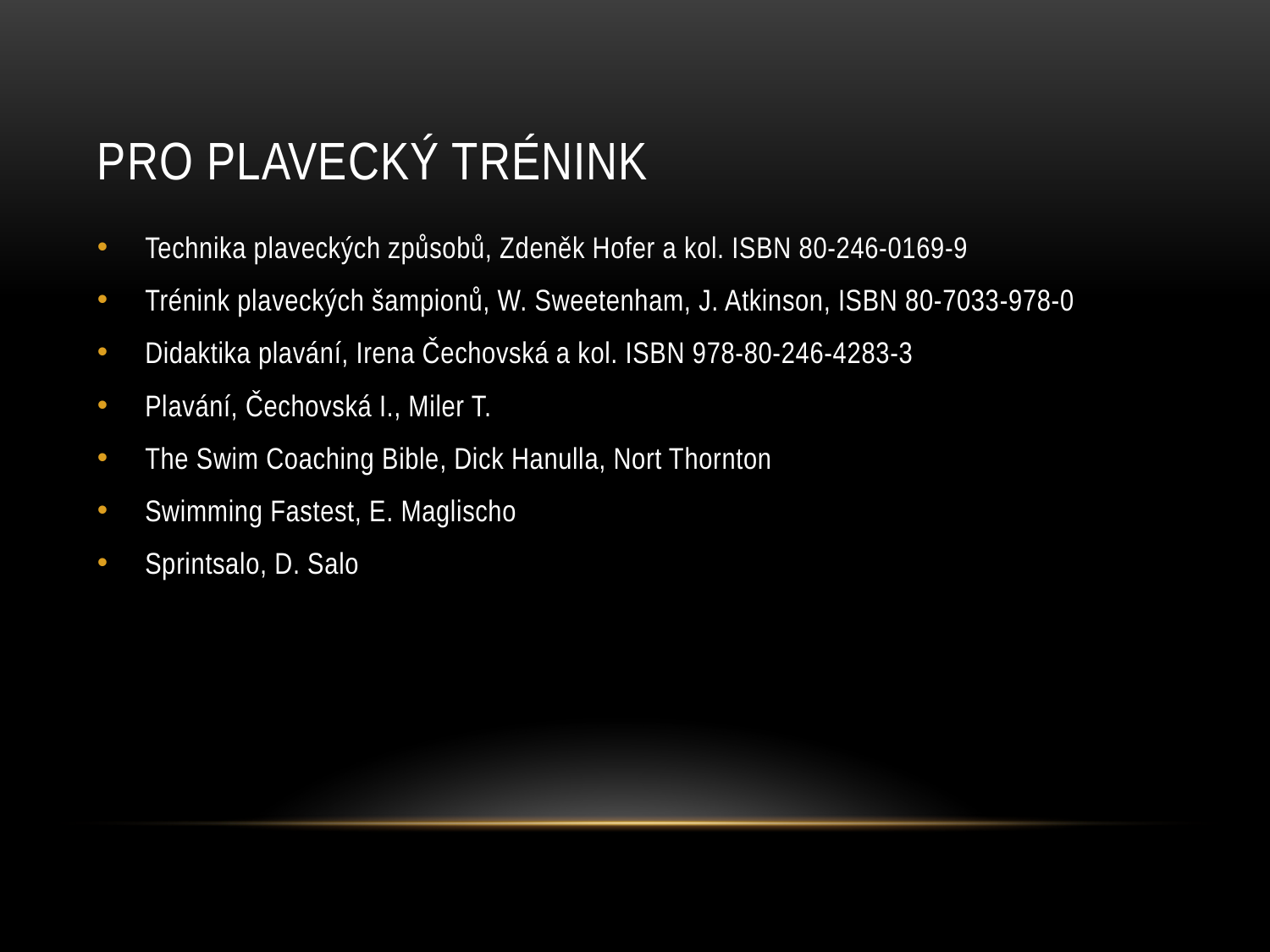

# Pro plavecký trénink
Technika plaveckých způsobů, Zdeněk Hofer a kol. ISBN 80-246-0169-9
Trénink plaveckých šampionů, W. Sweetenham, J. Atkinson, ISBN 80-7033-978-0
Didaktika plavání, Irena Čechovská a kol. ISBN 978-80-246-4283-3
Plavání, Čechovská I., Miler T.
The Swim Coaching Bible, Dick Hanulla, Nort Thornton
Swimming Fastest, E. Maglischo
Sprintsalo, D. Salo